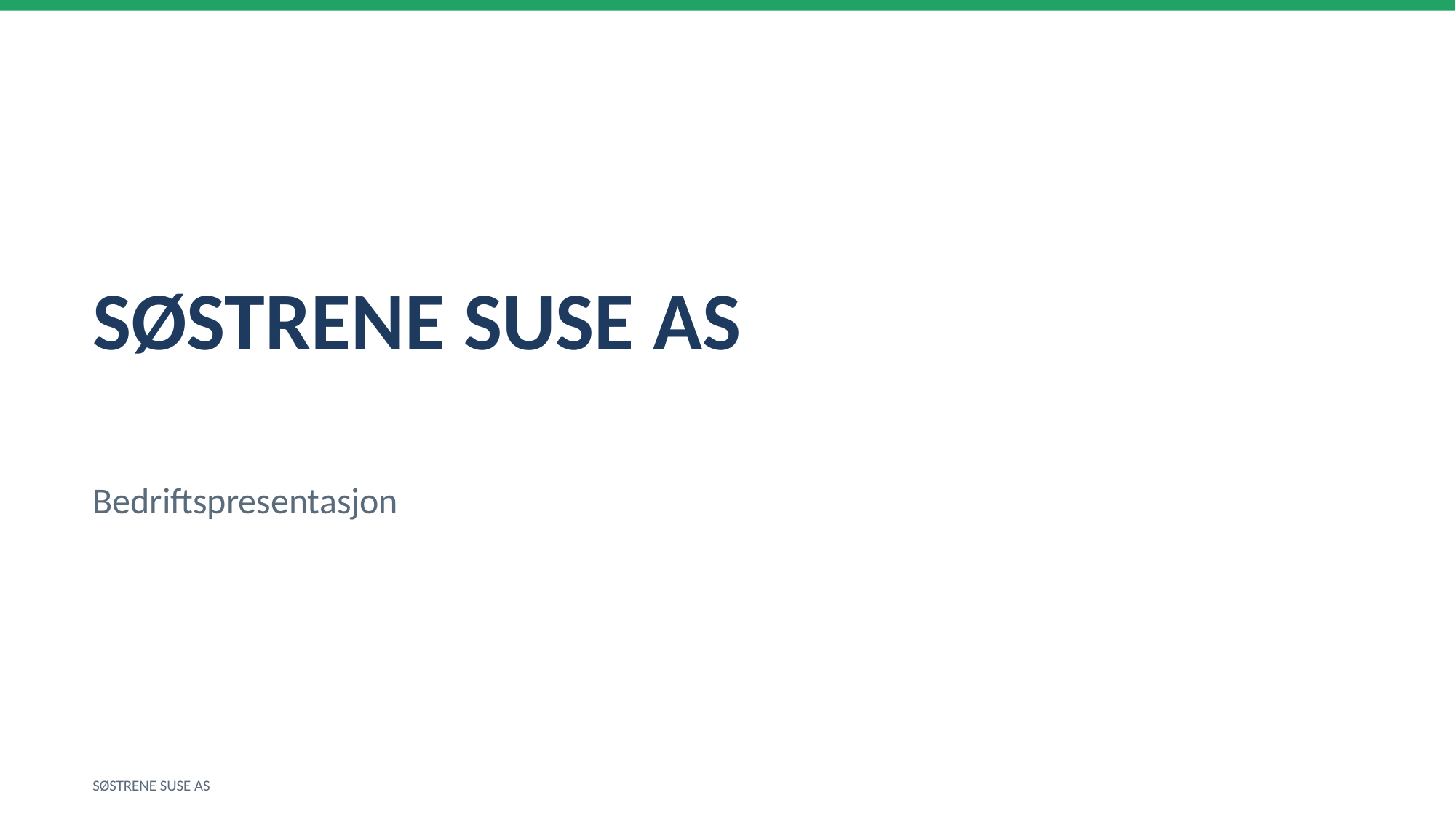

SØSTRENE SUSE AS
Bedriftspresentasjon
SØSTRENE SUSE AS